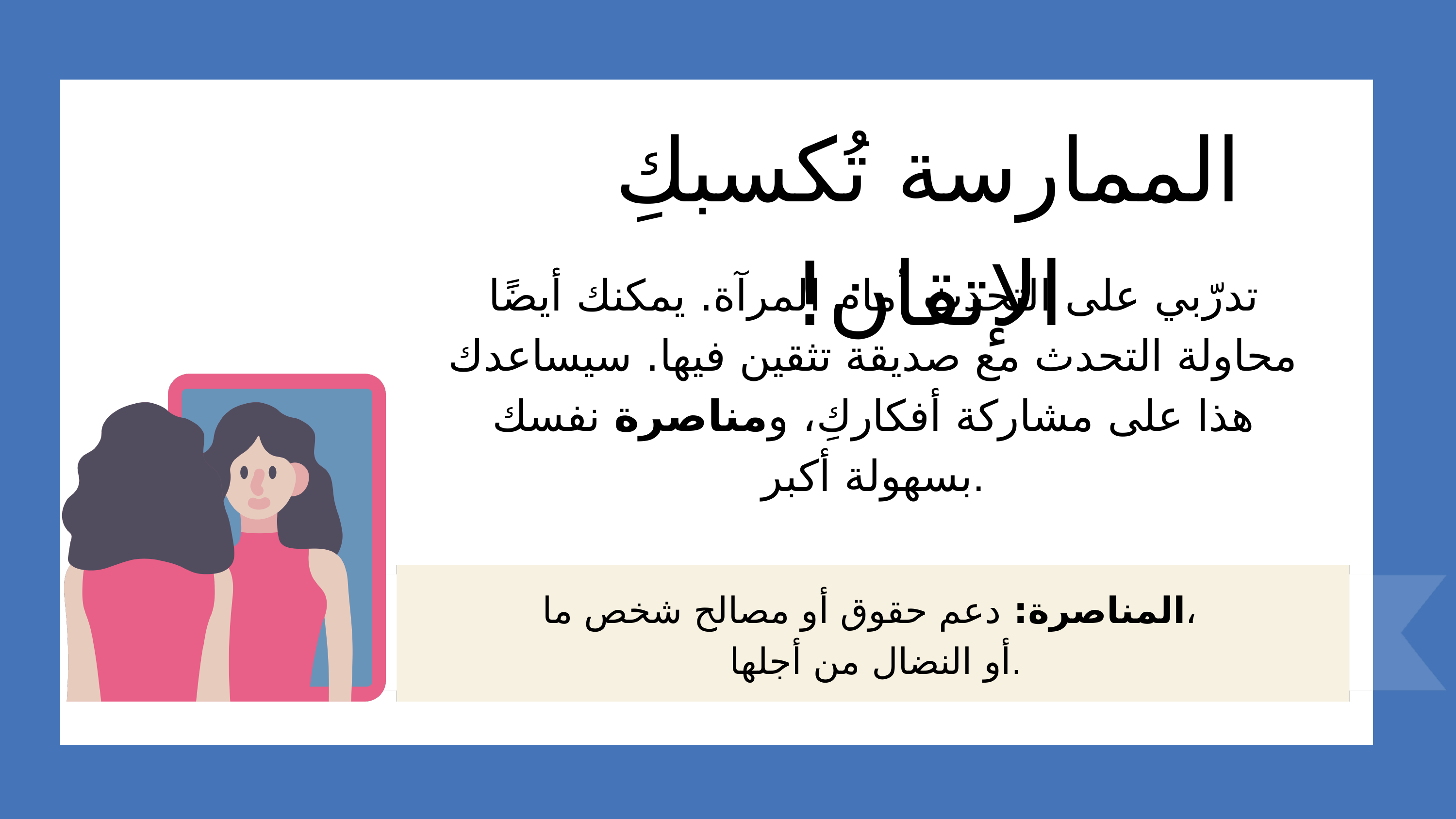

الممارسة تُكسبكِ الإتقان!
تدرّبي على التحدث أمام المرآة. يمكنك أيضًا محاولة التحدث مع صديقة تثقين فيها. سيساعدك هذا على مشاركة أفكاركِ، ومناصرة نفسك بسهولة أكبر.

المناصرة: دعم حقوق أو مصالح شخص ما،
أو النضال من أجلها.